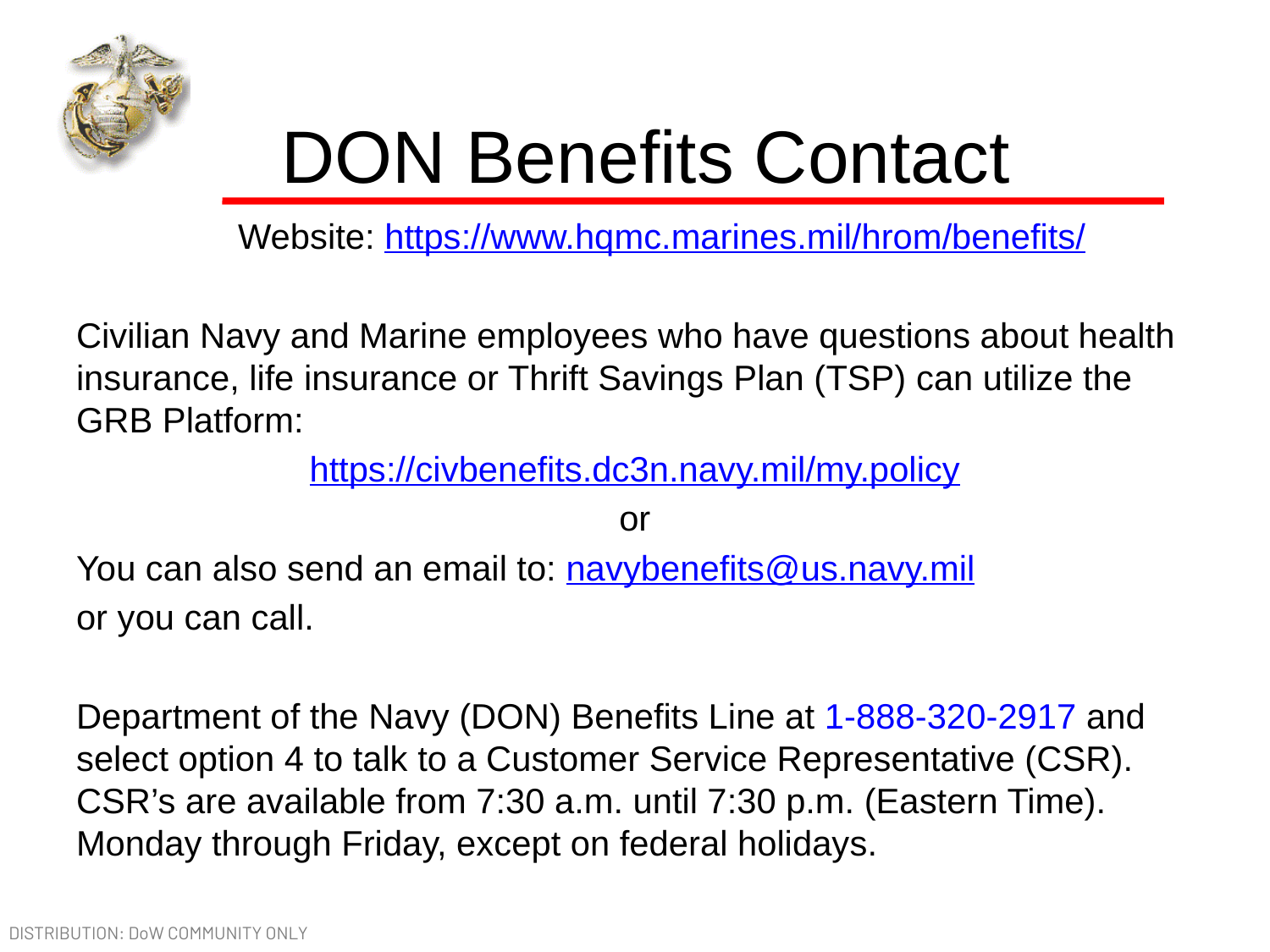

# DON Benefits Contact
Website: https://www.hqmc.marines.mil/hrom/benefits/

Civilian Navy and Marine employees who have questions about health insurance, life insurance or Thrift Savings Plan (TSP) can utilize the GRB Platform:
https://civbenefits.dc3n.navy.mil/my.policy
or
You can also send an email to: navybenefits@us.navy.mil
or you can call.

Department of the Navy (DON) Benefits Line at 1-888-320-2917 and select option 4 to talk to a Customer Service Representative (CSR). CSR’s are available from 7:30 a.m. until 7:30 p.m. (Eastern Time). Monday through Friday, except on federal holidays.